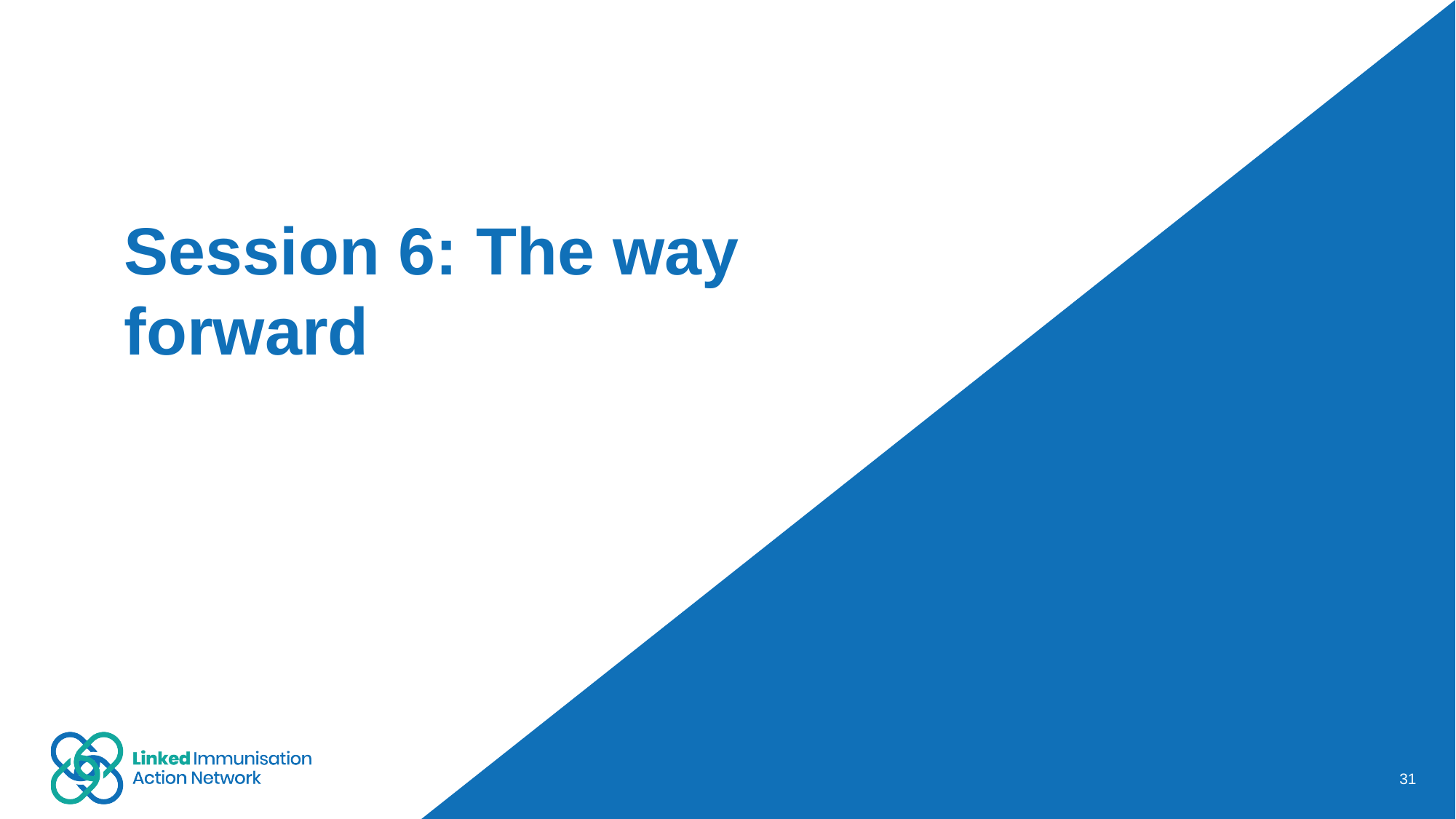

# Session 6: The way forward
31